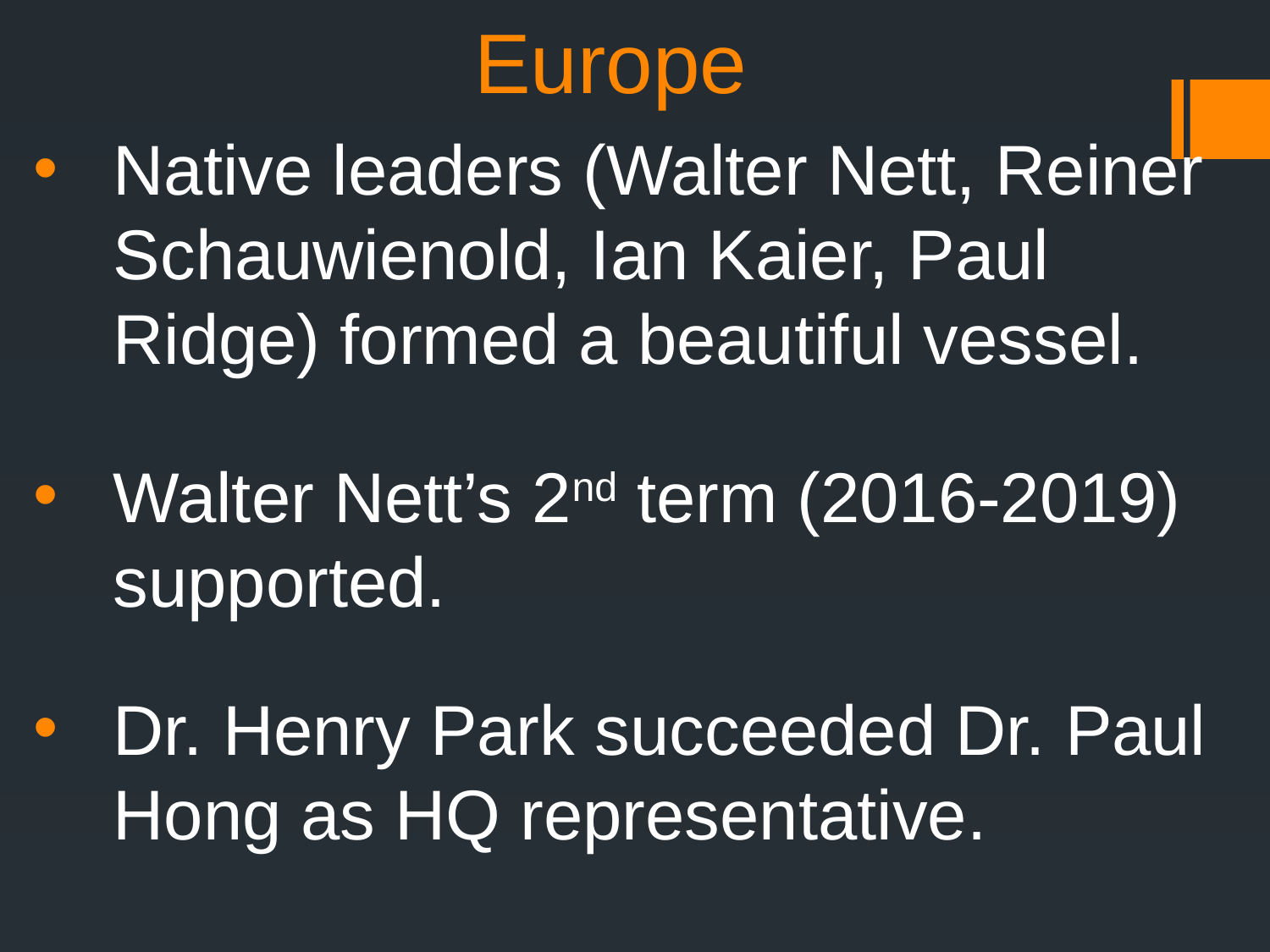

# Europe
Native leaders (Walter Nett, Reiner Schauwienold, Ian Kaier, Paul Ridge) formed a beautiful vessel.

Walter Nett’s 2nd term (2016-2019) supported.

Dr. Henry Park succeeded Dr. Paul Hong as HQ representative.